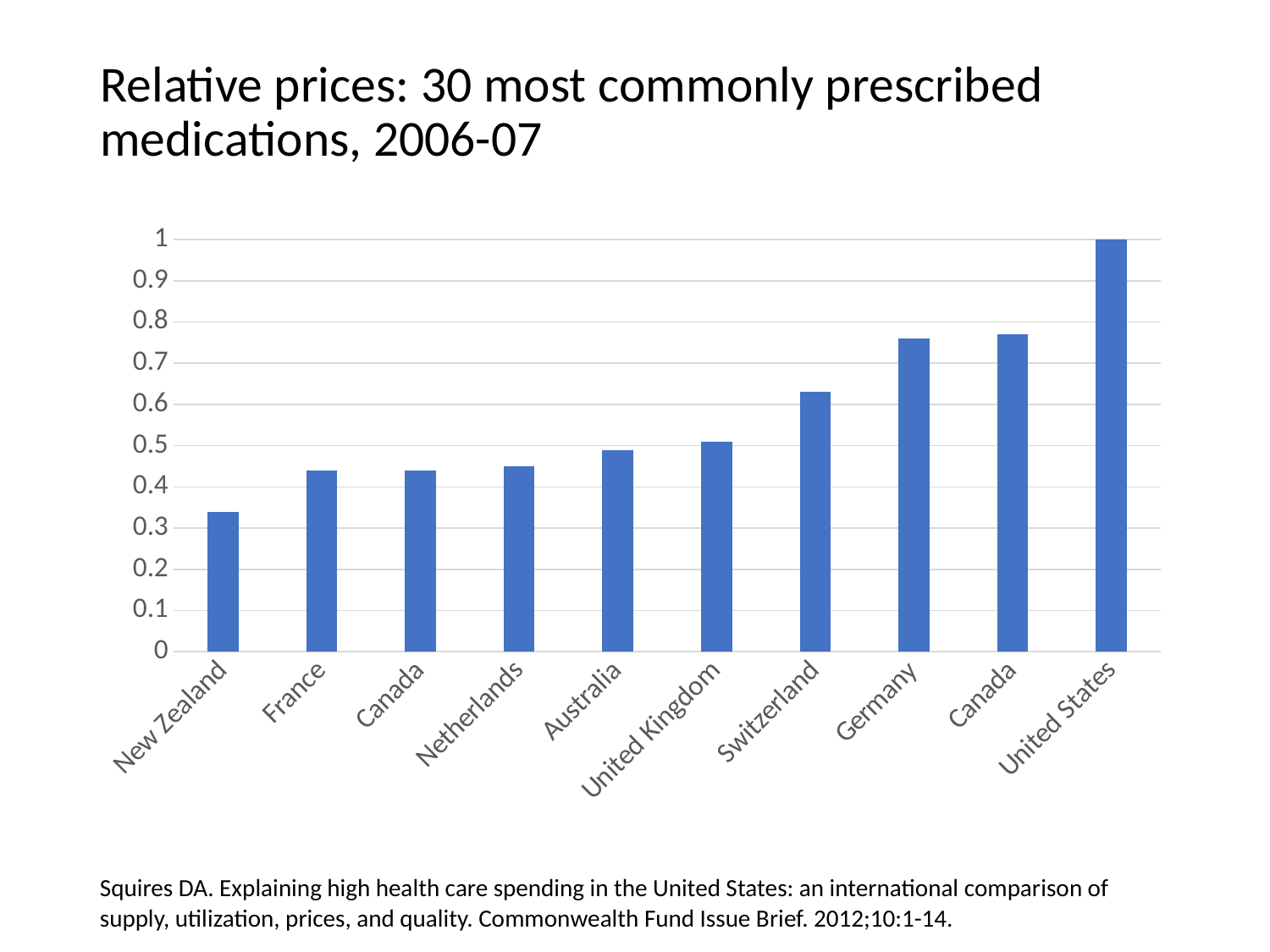

# Relative prices: 30 most commonly prescribed medications, 2006-07

### Chart

| Category | Relative price |
|---|---|
| New Zealand | 0.34 |
| France | 0.44 |
| Canada | 0.44 |
| Netherlands | 0.45 |
| Australia | 0.49 |
| United Kingdom | 0.51 |
| Switzerland | 0.63 |
| Germany | 0.76 |
| Canada | 0.77 |
| United States | 1.0 |
Squires DA. Explaining high health care spending in the United States: an international comparison of supply, utilization, prices, and quality. Commonwealth Fund Issue Brief. 2012;10:1-14.